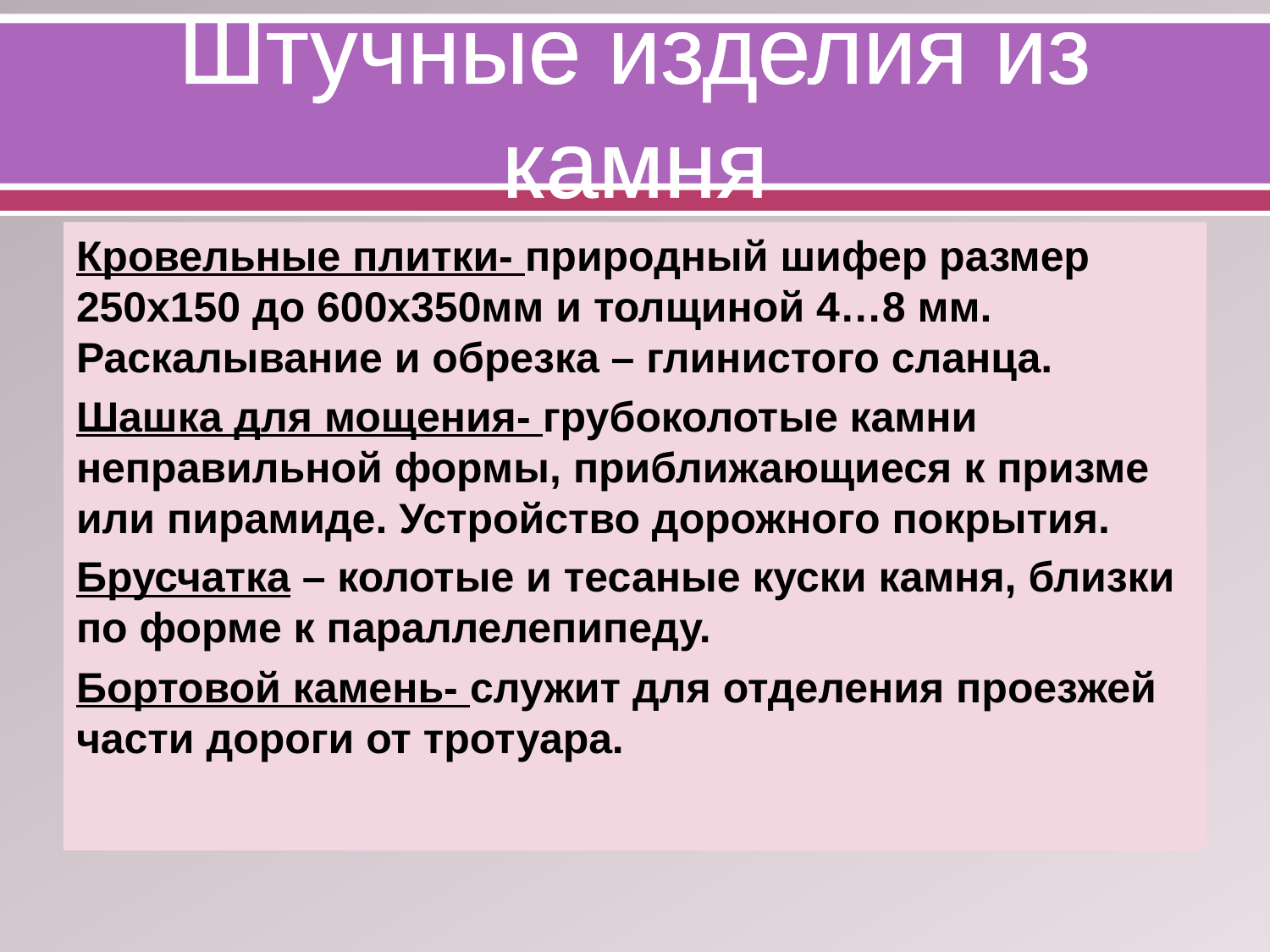

# Штучные изделия из камня
Кровельные плитки- природный шифер размер 250х150 до 600х350мм и толщиной 4…8 мм. Раскалывание и обрезка – глинистого сланца.
Шашка для мощения- грубоколотые камни неправильной формы, приближающиеся к призме или пирамиде. Устройство дорожного покрытия.
Брусчатка – колотые и тесаные куски камня, близки по форме к параллелепипеду.
Бортовой камень- служит для отделения проезжей части дороги от тротуара.